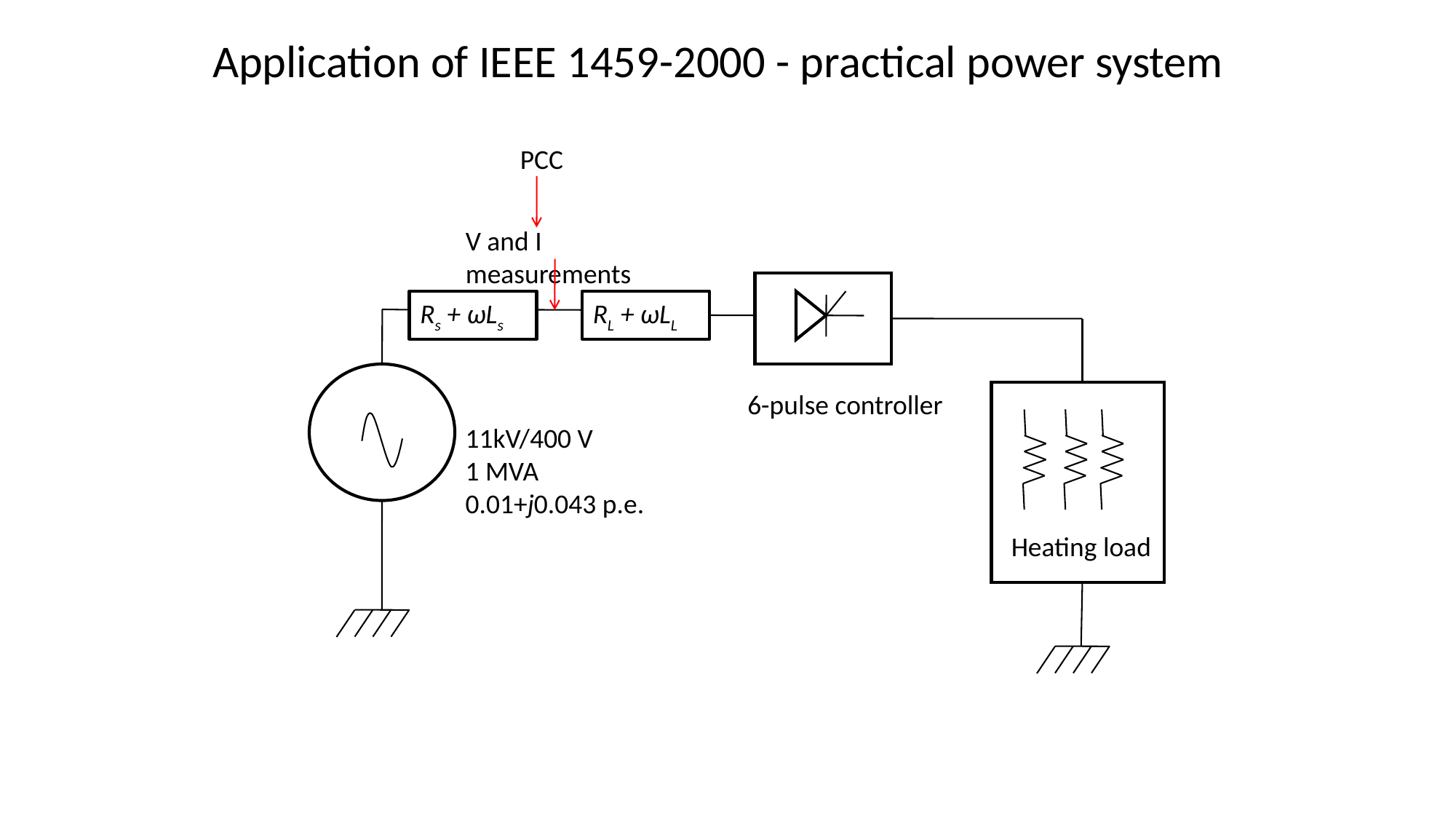

# Application of IEEE 1459-2000 - practical power system
PCC
V and I measurements

Rs + ωLs
RL + ωLL

6-pulse controller

11kV/400 V
1 MVA
0.01+j0.043 p.e.
Heating load